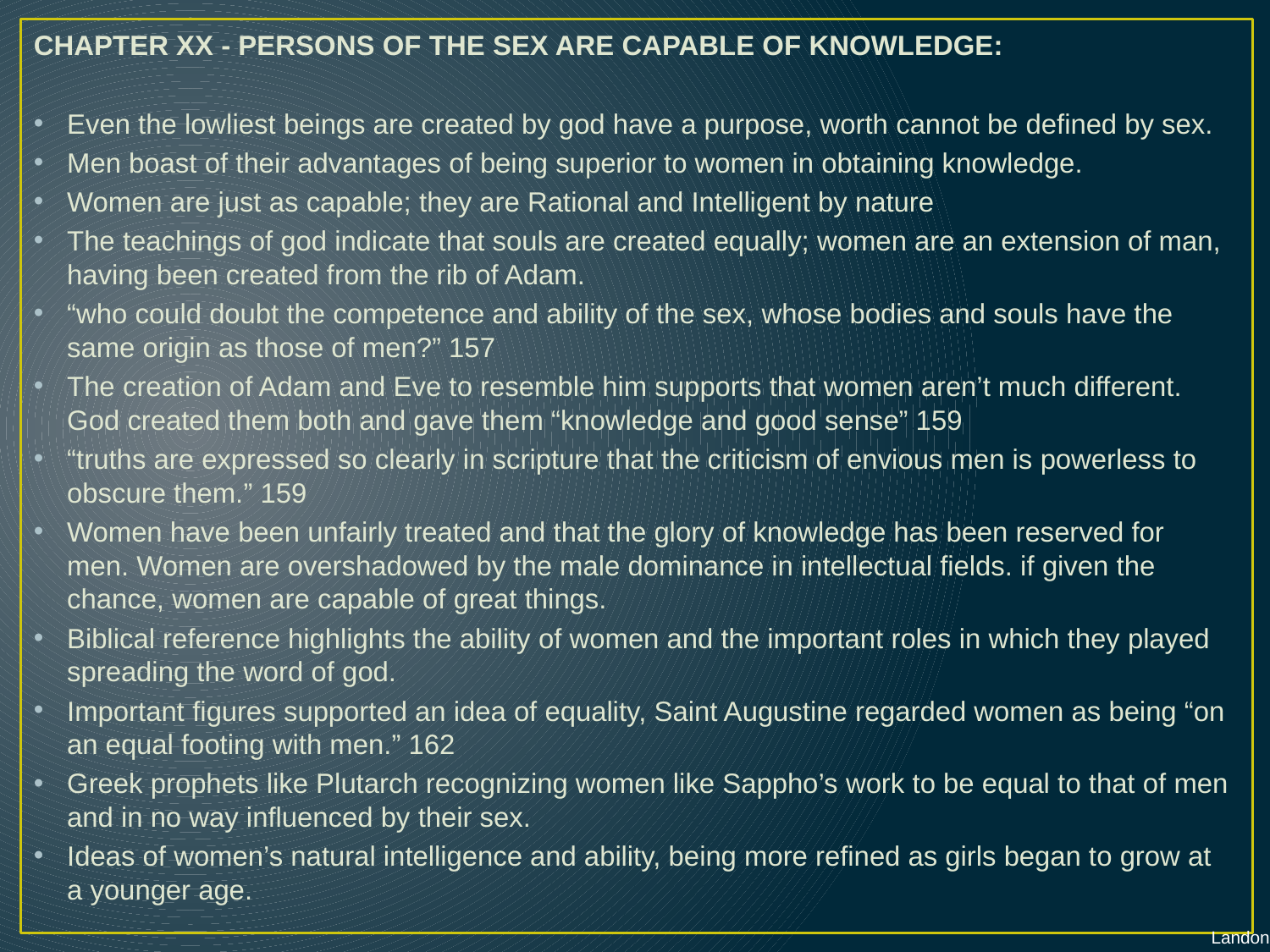

Chapter XX - Persons of the sex are capable of knowledge:

Even the lowliest beings are created by god have a purpose, worth cannot be defined by sex.
Men boast of their advantages of being superior to women in obtaining knowledge.
Women are just as capable; they are Rational and Intelligent by nature
The teachings of god indicate that souls are created equally; women are an extension of man, having been created from the rib of Adam.
“who could doubt the competence and ability of the sex, whose bodies and souls have the same origin as those of men?” 157
The creation of Adam and Eve to resemble him supports that women aren’t much different. God created them both and gave them “knowledge and good sense” 159
“truths are expressed so clearly in scripture that the criticism of envious men is powerless to obscure them.” 159
Women have been unfairly treated and that the glory of knowledge has been reserved for men. Women are overshadowed by the male dominance in intellectual fields. if given the chance, women are capable of great things.
Biblical reference highlights the ability of women and the important roles in which they played spreading the word of god.
Important figures supported an idea of equality, Saint Augustine regarded women as being “on an equal footing with men.” 162
Greek prophets like Plutarch recognizing women like Sappho’s work to be equal to that of men and in no way influenced by their sex.
Ideas of women’s natural intelligence and ability, being more refined as girls began to grow at a younger age.

Landon